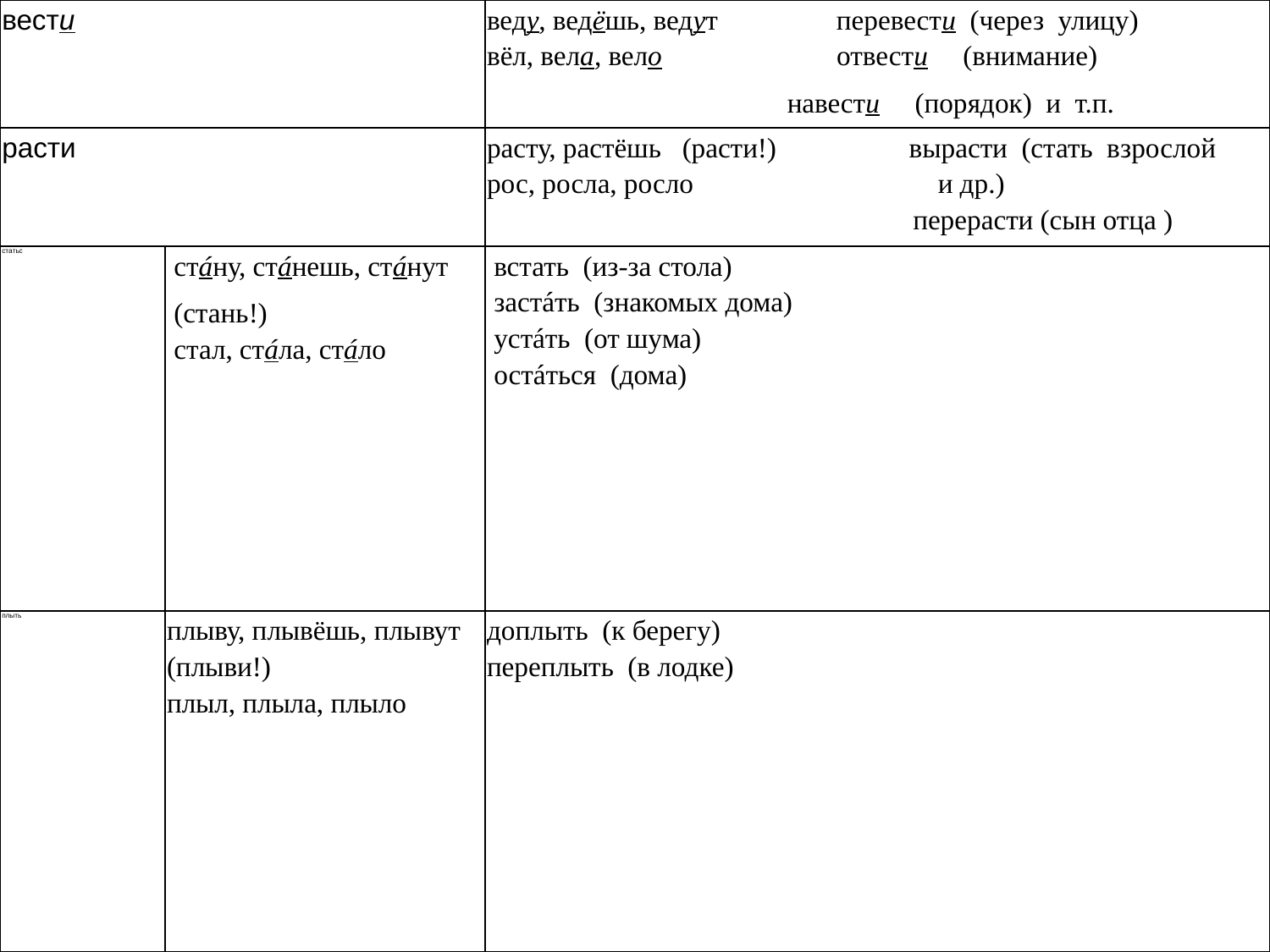

| вести |  | веду, ведёшь, ведут перевести (через улицу) вёл, вела, вело отвести (внимание) навести (порядок) и т.п. |
| --- | --- | --- |
| расти |  | расту, растёшь (расти!) вырасти (стать взрослой рос, росла, росло и др.) перерасти (сын отца ) |
| статьc | стáну, стáнешь, стáнут (стань!) стал, стáла, стáло | встать (из-за стола) застáть (знакомых дома) устáть (от шума) остáться (дома) |
| плыть | плыву, плывёшь, плывут (плыви!) плыл, плыла, плыло | доплыть (к берегу) переплыть (в лодке) |